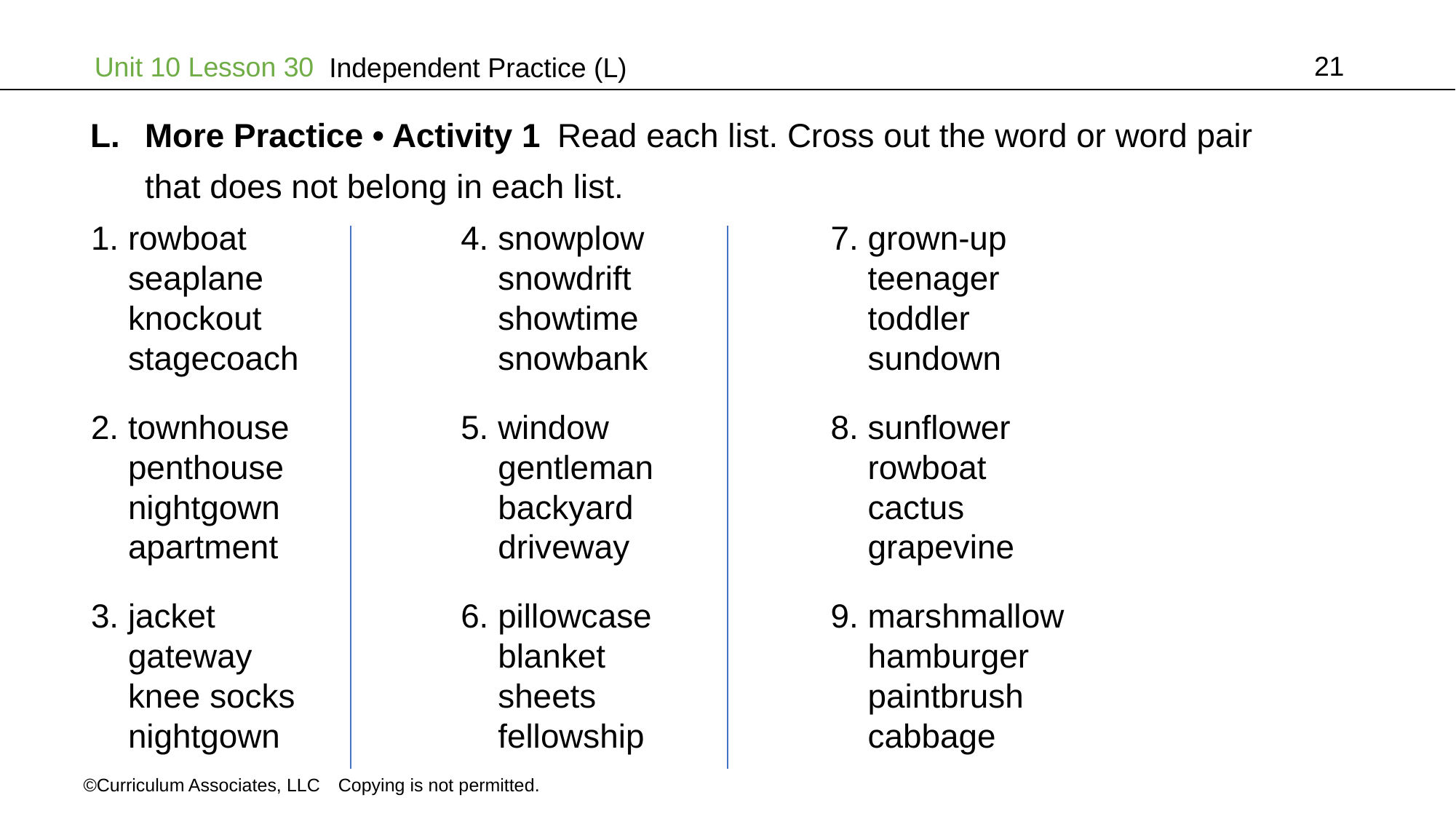

21
Independent Practice (L)
More Practice • Activity 1 Read each list. Cross out the word or word pair
that does not belong in each list.
1. rowboat
    seaplane
    knockout
    stagecoach
4. snowplow
    snowdrift
    showtime
    snowbank
7. grown-up
    teenager
    toddler
    sundown
2. townhouse
    penthouse
    nightgown
    apartment
5. window
    gentleman
    backyard
    driveway
8. sunflower
    rowboat
    cactus
    grapevine
3. jacket
    gateway
    knee socks
    nightgown
6. pillowcase
    blanket
    sheets
    fellowship
9. marshmallow
    hamburger
    paintbrush
    cabbage